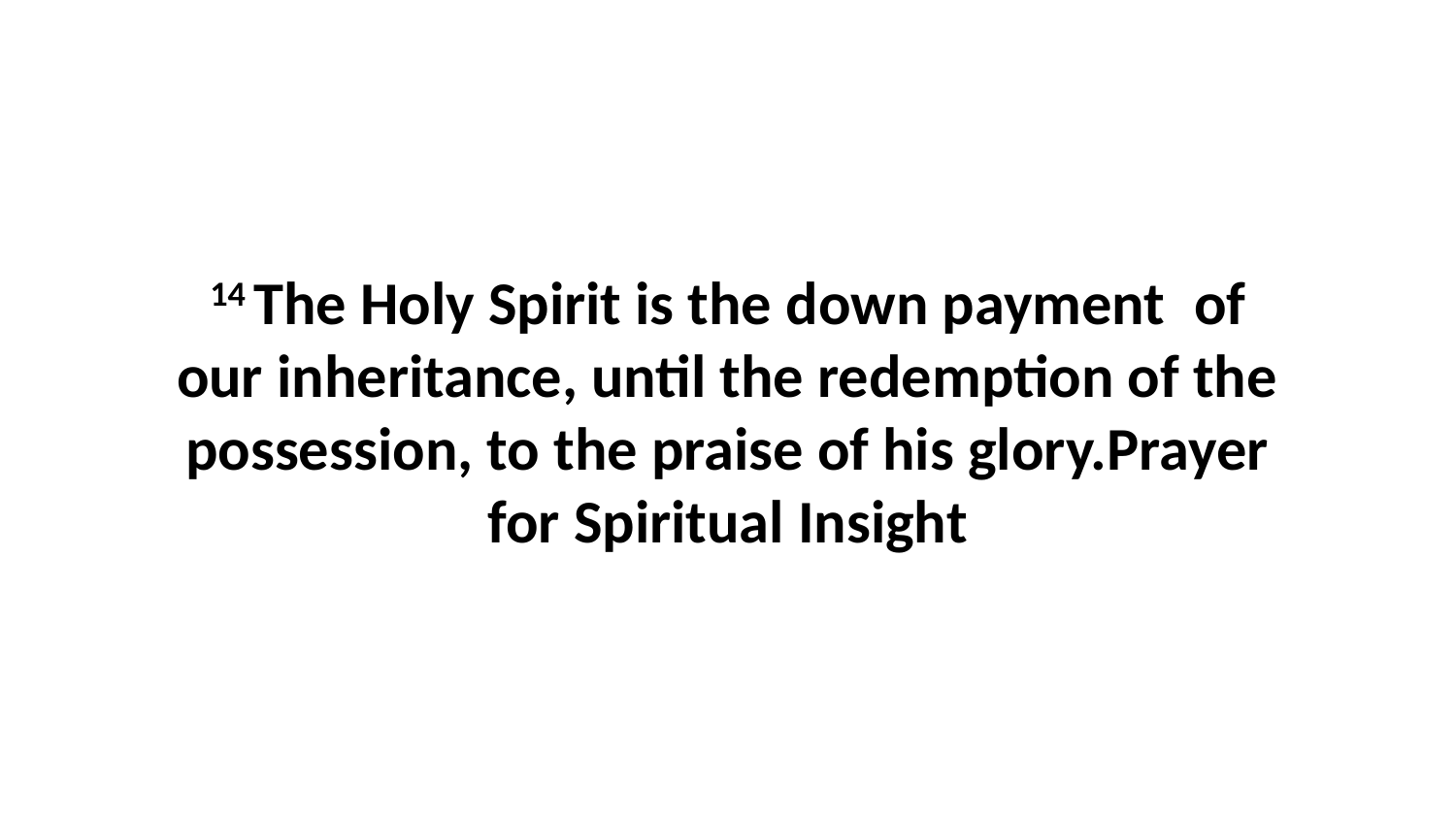

14 The Holy Spirit is the down payment  of our inheritance, until the redemption of the possession, to the praise of his glory.Prayer for Spiritual Insight